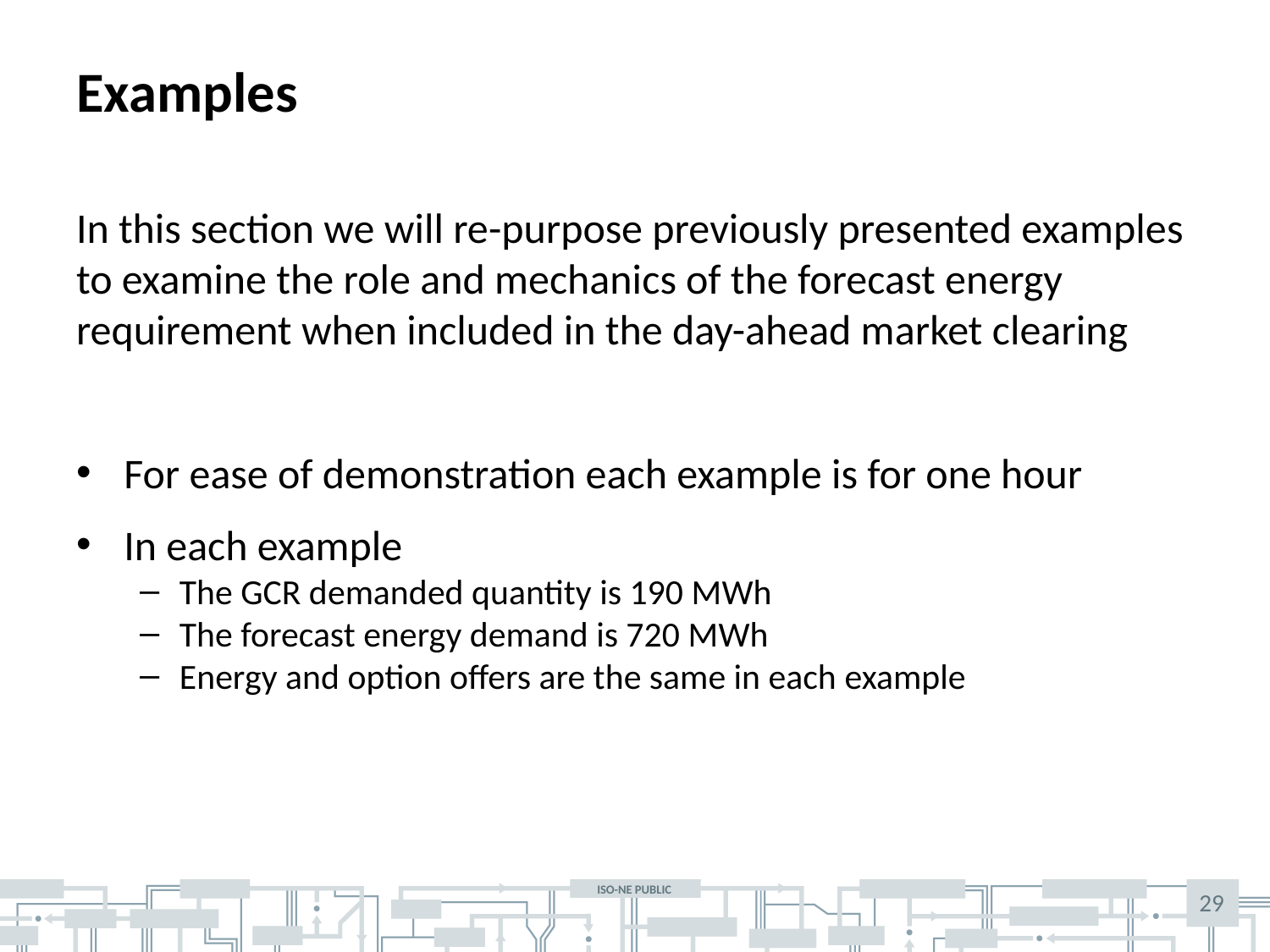

# Examples
In this section we will re-purpose previously presented examples to examine the role and mechanics of the forecast energy requirement when included in the day-ahead market clearing

For ease of demonstration each example is for one hour
In each example
The GCR demanded quantity is 190 MWh
The forecast energy demand is 720 MWh
Energy and option offers are the same in each example

29